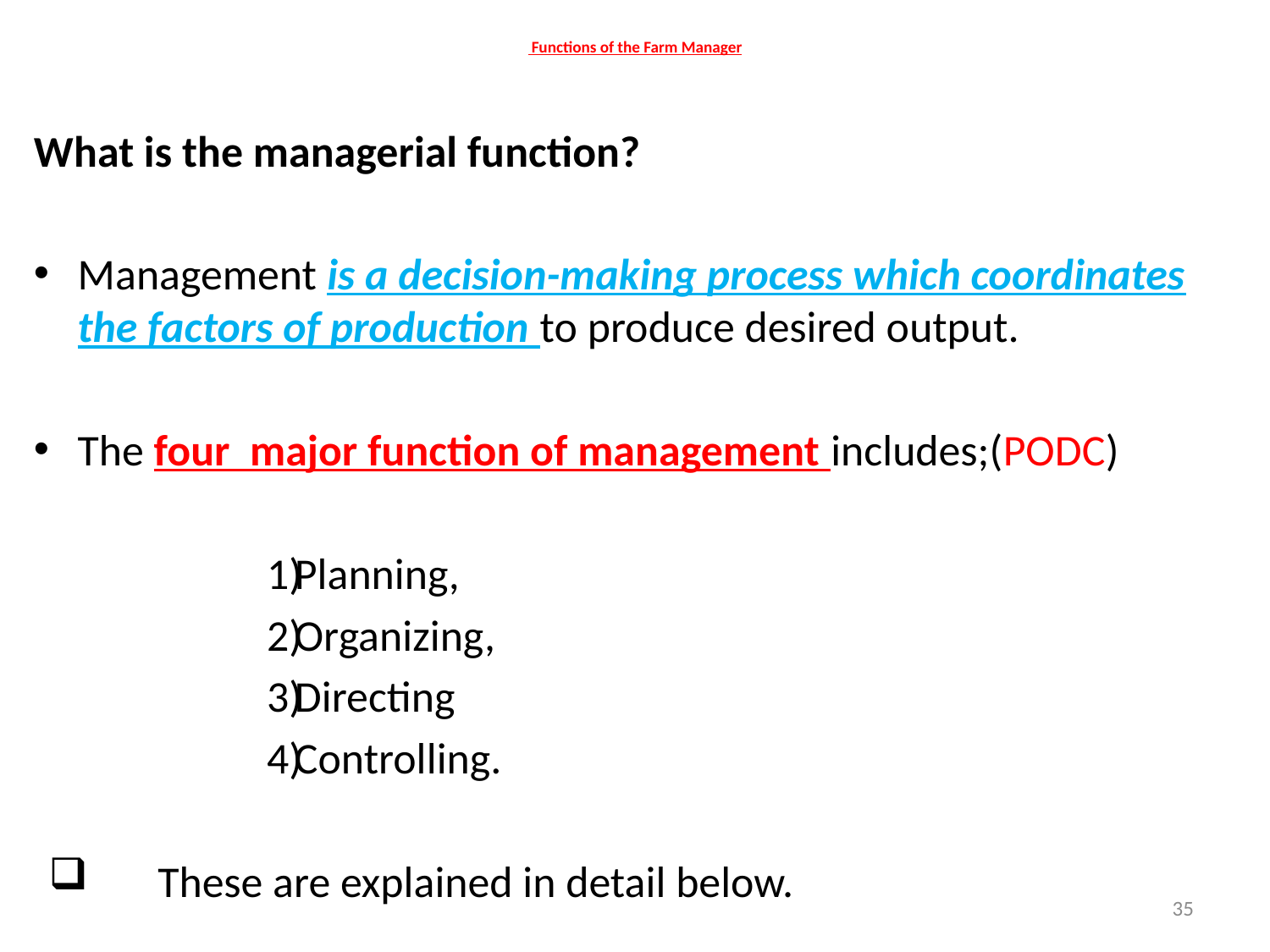

# Functions of the Farm Manager
What is the managerial function?

Management is a decision-making process which coordinates the factors of production to produce desired output.

The four  major function of management includes;(PODC)

Planning,
Organizing,
Directing
Controlling.

These are explained in detail below.
35